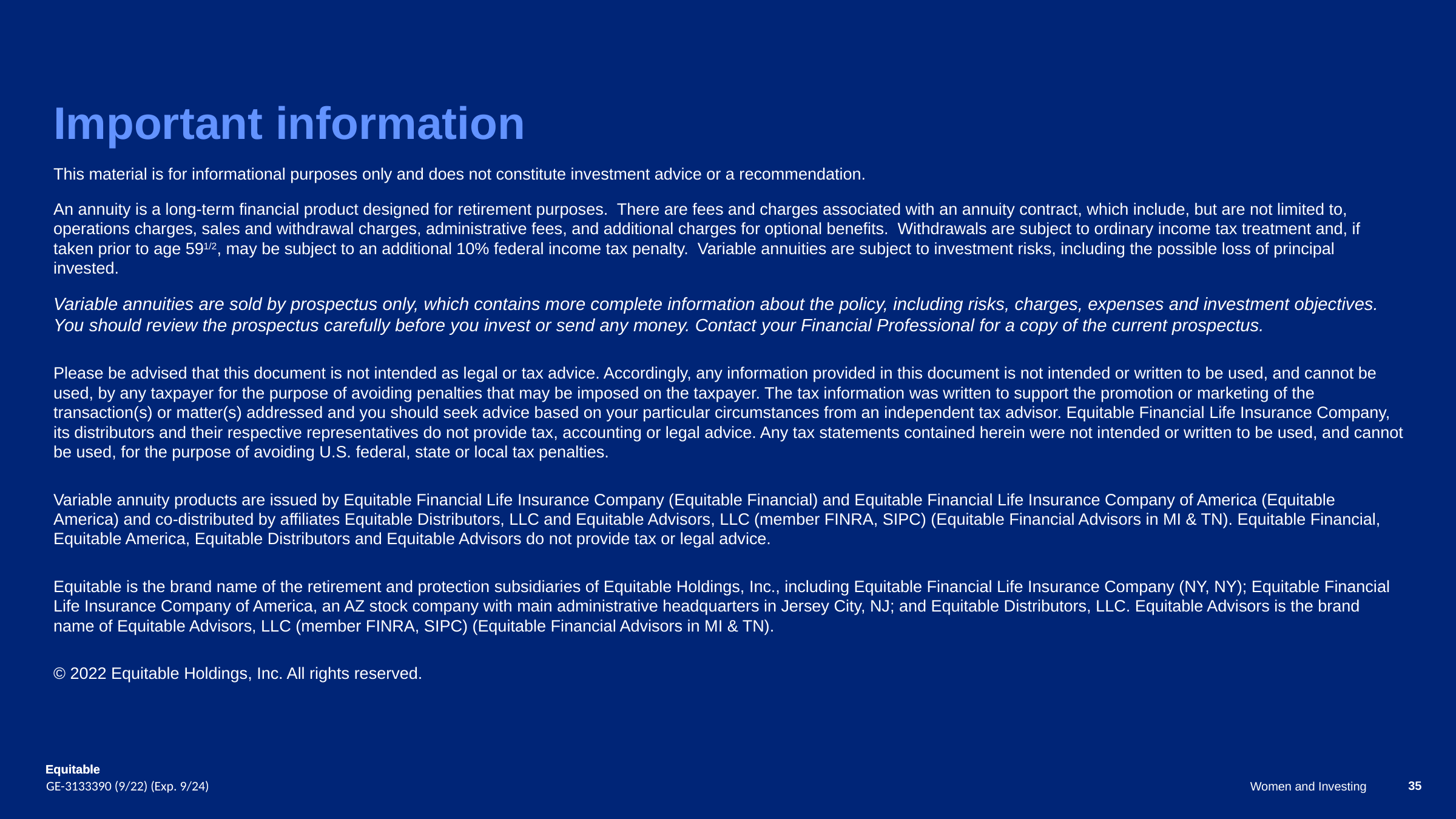

Important information
This material is for informational purposes only and does not constitute investment advice or a recommendation.
An annuity is a long-term financial product designed for retirement purposes.  There are fees and charges associated with an annuity contract, which include, but are not limited to, operations charges, sales and withdrawal charges, administrative fees, and additional charges for optional benefits.  Withdrawals are subject to ordinary income tax treatment and, if taken prior to age 591/2, may be subject to an additional 10% federal income tax penalty.  Variable annuities are subject to investment risks, including the possible loss of principal invested.
Variable annuities are sold by prospectus only, which contains more complete information about the policy, including risks, charges, expenses and investment objectives. You should review the prospectus carefully before you invest or send any money. Contact your Financial Professional for a copy of the current prospectus.
Please be advised that this document is not intended as legal or tax advice. Accordingly, any information provided in this document is not intended or written to be used, and cannot be used, by any taxpayer for the purpose of avoiding penalties that may be imposed on the taxpayer. The tax information was written to support the promotion or marketing of the transaction(s) or matter(s) addressed and you should seek advice based on your particular circumstances from an independent tax advisor. Equitable Financial Life Insurance Company, its distributors and their respective representatives do not provide tax, accounting or legal advice. Any tax statements contained herein were not intended or written to be used, and cannot be used, for the purpose of avoiding U.S. federal, state or local tax penalties.
Variable annuity products are issued by Equitable Financial Life Insurance Company (Equitable Financial) and Equitable Financial Life Insurance Company of America (Equitable America) and co-distributed by affiliates Equitable Distributors, LLC and Equitable Advisors, LLC (member FINRA, SIPC) (Equitable Financial Advisors in MI & TN). Equitable Financial, Equitable America, Equitable Distributors and Equitable Advisors do not provide tax or legal advice.
Equitable is the brand name of the retirement and protection subsidiaries of Equitable Holdings, Inc., including Equitable Financial Life Insurance Company (NY, NY); Equitable Financial Life Insurance Company of America, an AZ stock company with main administrative headquarters in Jersey City, NJ; and Equitable Distributors, LLC. Equitable Advisors is the brand name of Equitable Advisors, LLC (member FINRA, SIPC) (Equitable Financial Advisors in MI & TN).
© 2022 Equitable Holdings, Inc. All rights reserved.

GE-3133390 (9/22) (Exp. 9/24)
Women and Investing
35